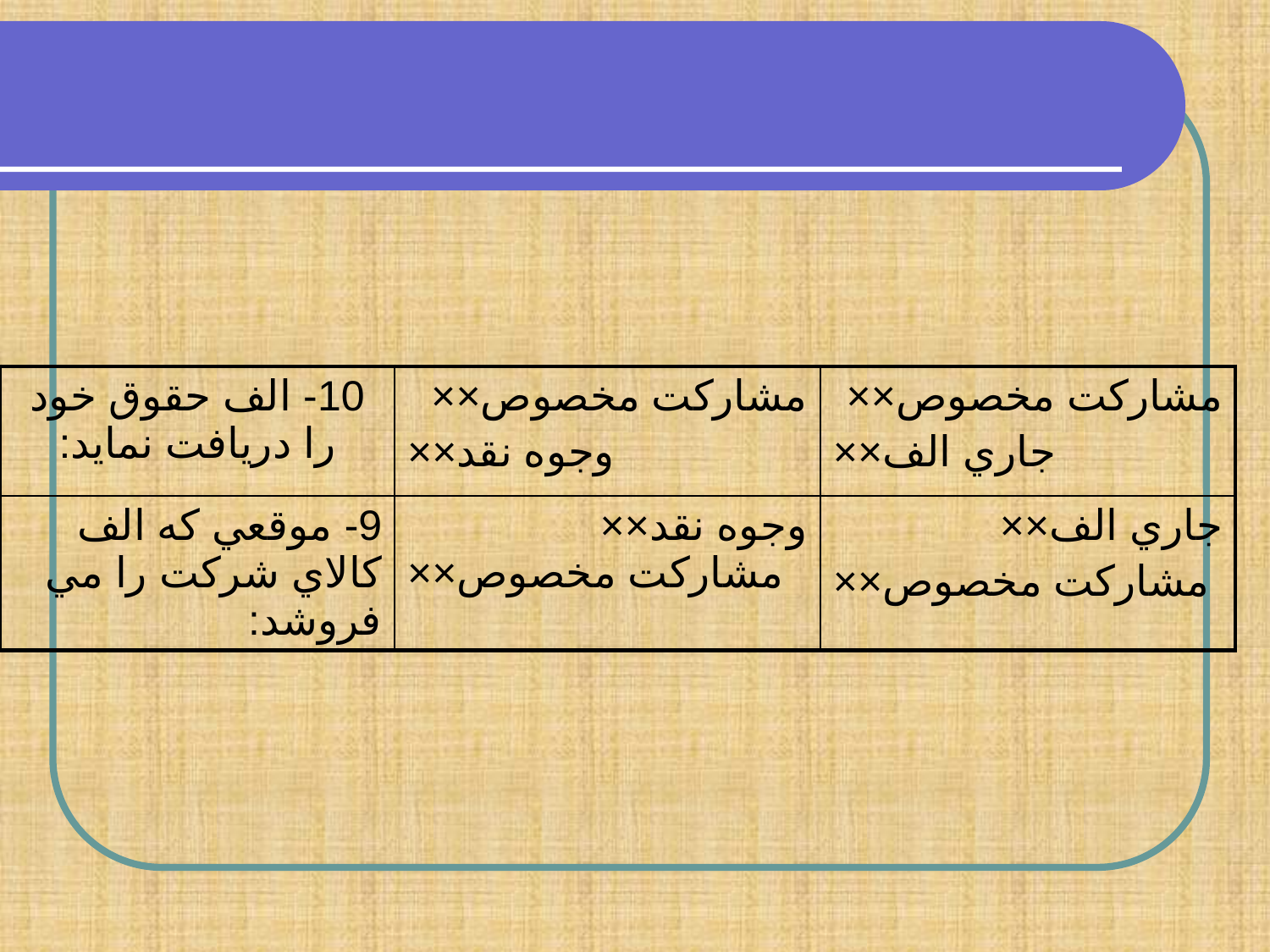

| 10- الف حقوق خود را دريافت نمايد: | مشاركت مخصوص×× وجوه نقد×× | مشاركت مخصوص×× جاري الف×× |
| --- | --- | --- |
| 9- موقعي كه الف كالاي شركت را مي فروشد: | وجوه نقد×× مشاركت مخصوص×× | جاري الف×× مشاركت مخصوص×× |